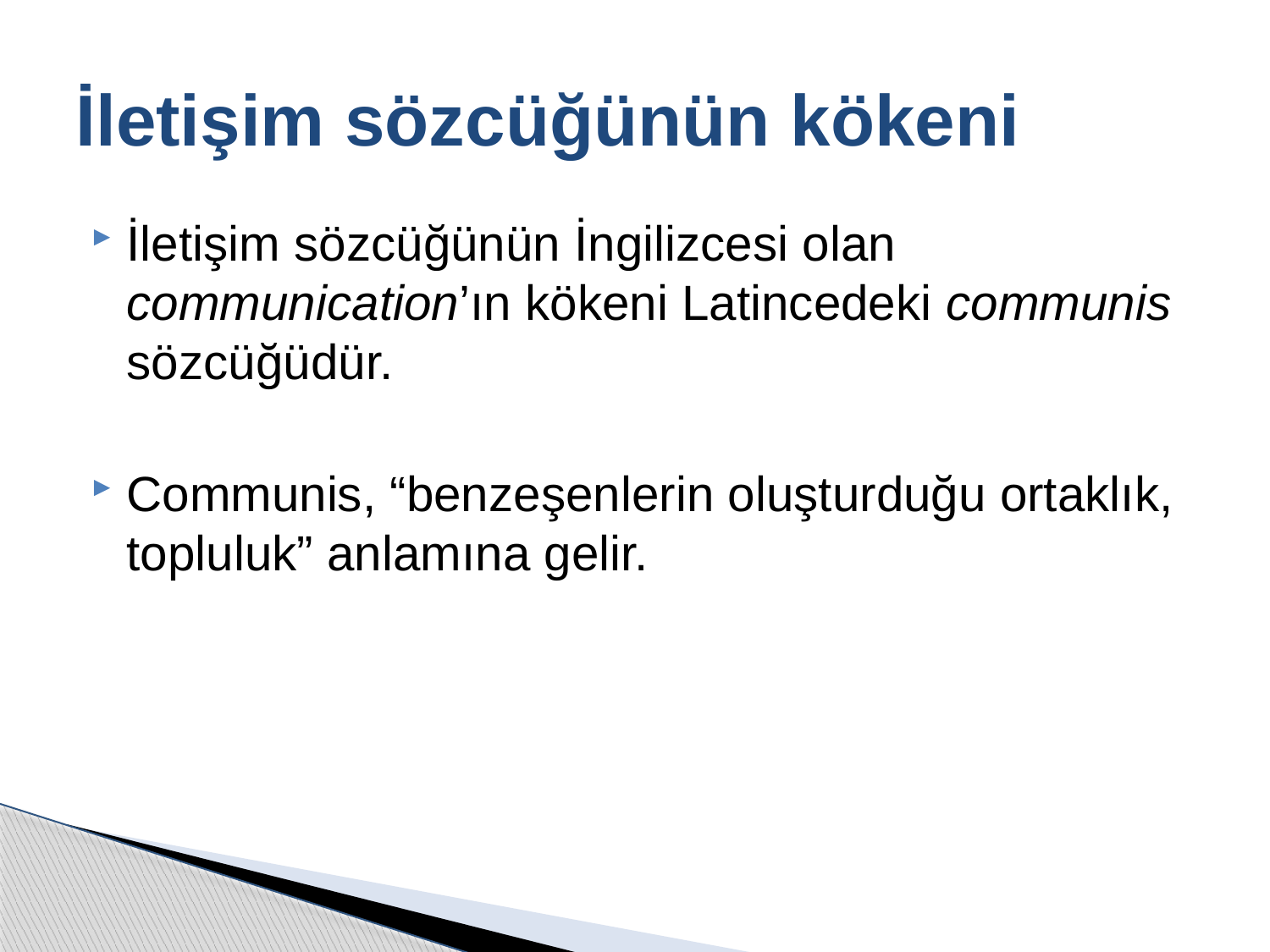

# İletişim sözcüğünün kökeni
İletişim sözcüğünün İngilizcesi olan communication’ın kökeni Latincedeki communis sözcüğüdür.

Communis, “benzeşenlerin oluşturduğu ortaklık, topluluk” anlamına gelir.